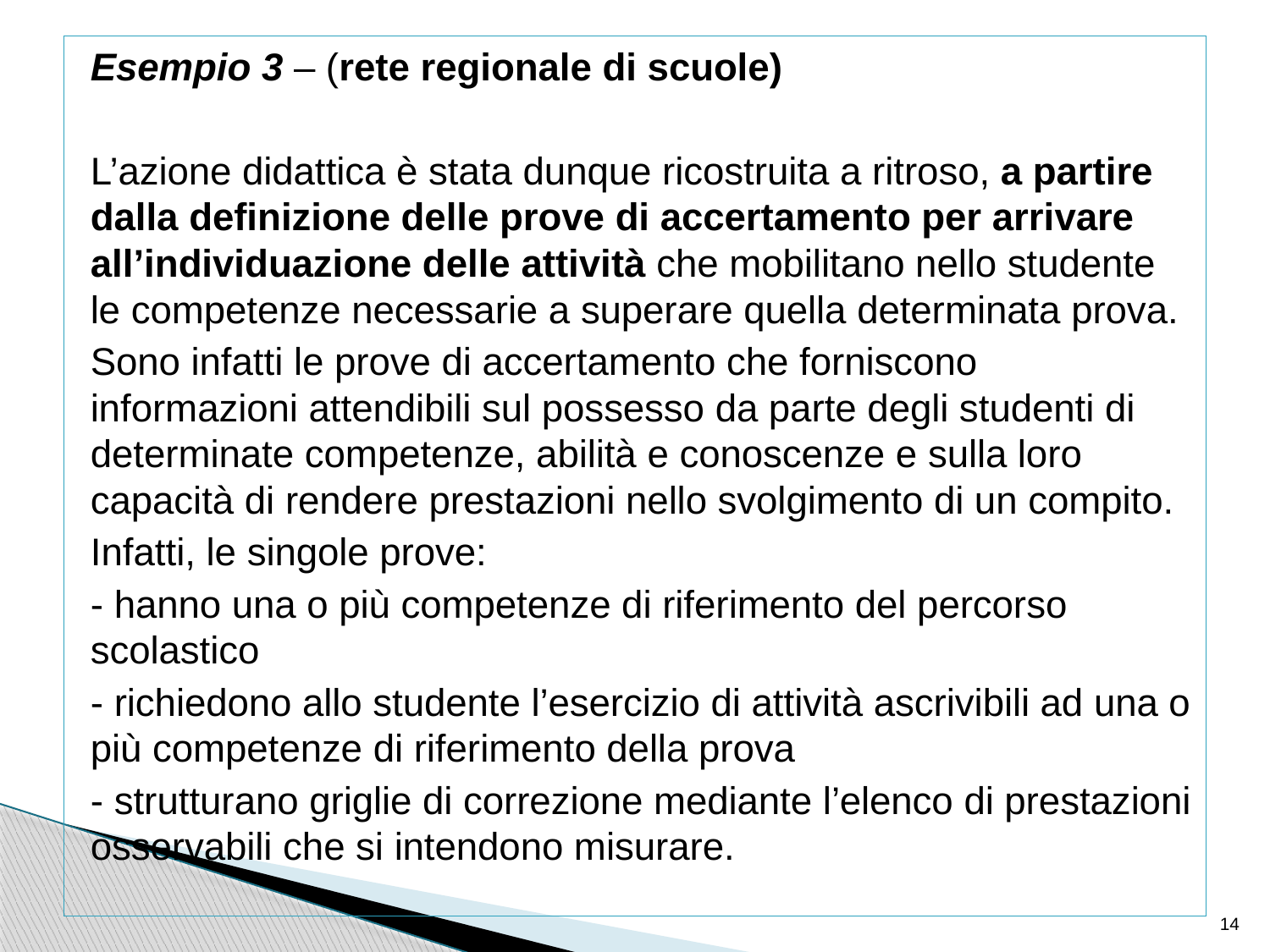

Esempio 3 – (rete regionale di scuole)

L’azione didattica è stata dunque ricostruita a ritroso, a partire dalla definizione delle prove di accertamento per arrivare all’individuazione delle attività che mobilitano nello studente le competenze necessarie a superare quella determinata prova.
Sono infatti le prove di accertamento che forniscono informazioni attendibili sul possesso da parte degli studenti di determinate competenze, abilità e conoscenze e sulla loro capacità di rendere prestazioni nello svolgimento di un compito.
Infatti, le singole prove:
- hanno una o più competenze di riferimento del percorso scolastico
- richiedono allo studente l’esercizio di attività ascrivibili ad una o più competenze di riferimento della prova
- strutturano griglie di correzione mediante l’elenco di prestazioni osservabili che si intendono misurare.
14